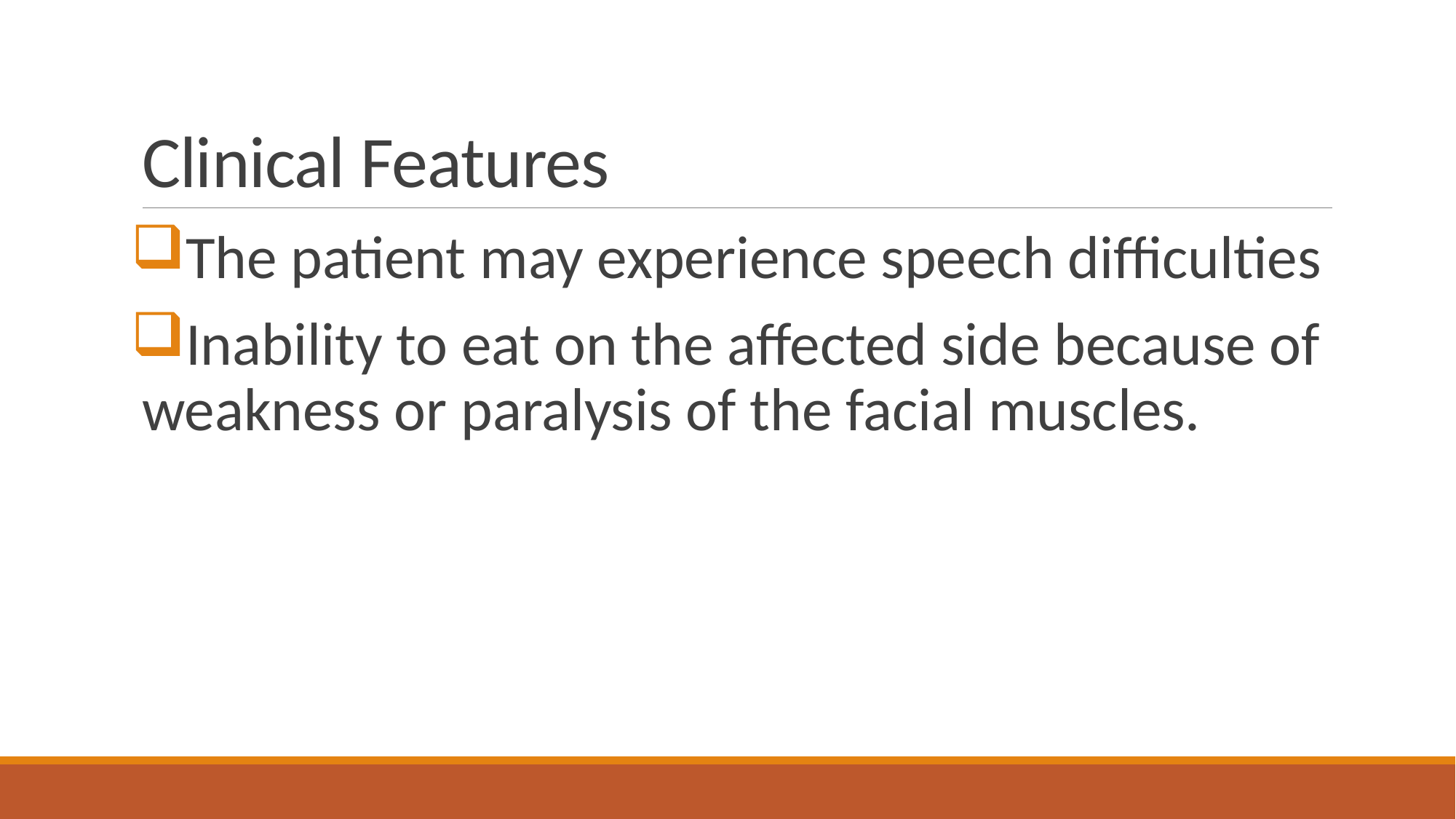

# Clinical Features
The patient may experience speech difficulties
Inability to eat on the affected side because of weakness or paralysis of the facial muscles.